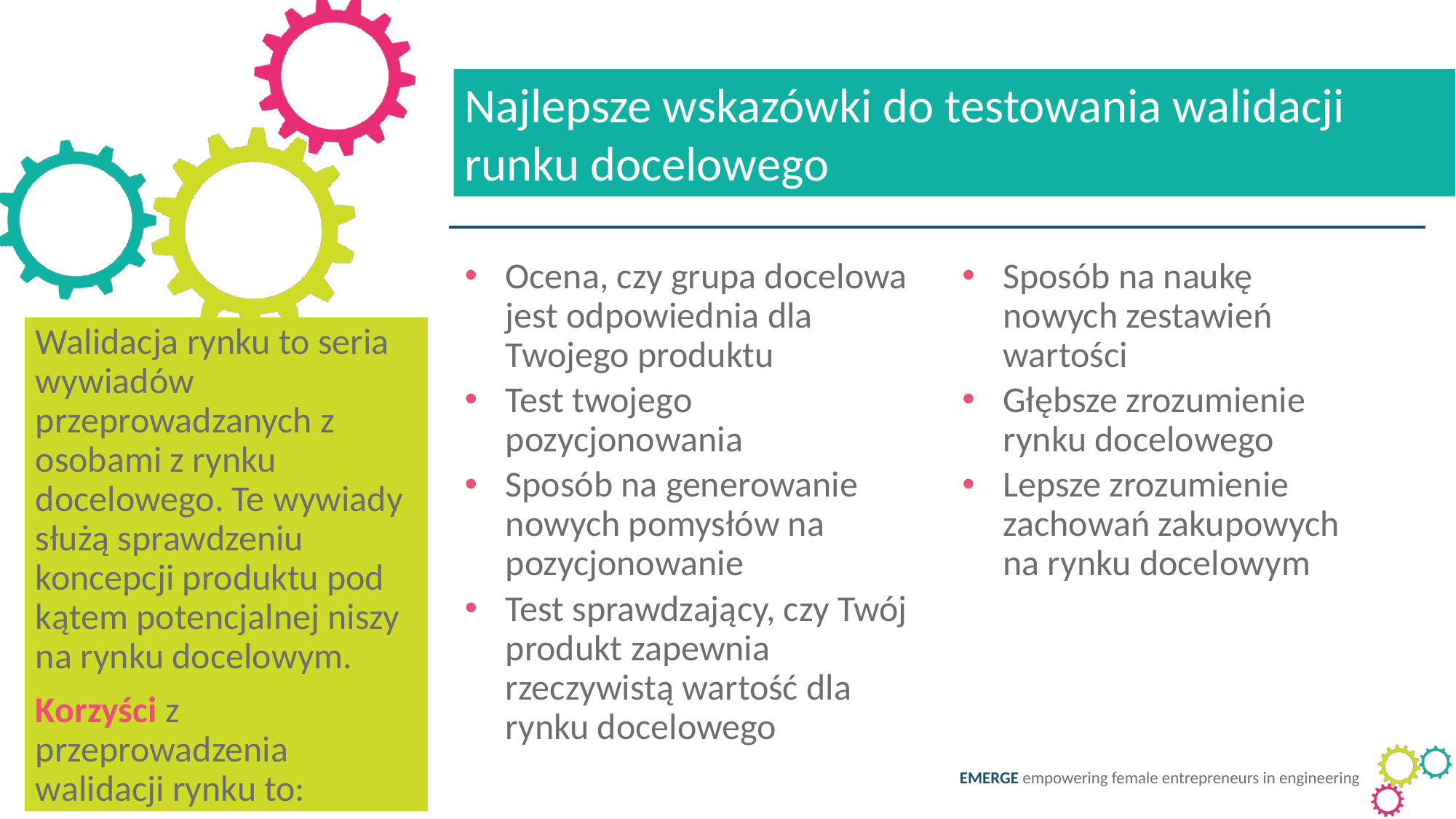

Najlepsze wskazówki do testowania walidacji runku docelowego
Ocena, czy grupa docelowa jest odpowiednia dla Twojego produktu
Test twojego pozycjonowania
Sposób na generowanie nowych pomysłów na pozycjonowanie
Test sprawdzający, czy Twój produkt zapewnia rzeczywistą wartość dla rynku docelowego

Sposób na naukę nowych zestawień wartości
Głębsze zrozumienie rynku docelowego
Lepsze zrozumienie zachowań zakupowych na rynku docelowym

Walidacja rynku to seria wywiadów przeprowadzanych z osobami z rynku docelowego. Te wywiady służą sprawdzeniu koncepcji produktu pod kątem potencjalnej niszy na rynku docelowym.
Korzyści z przeprowadzenia walidacji rynku to: